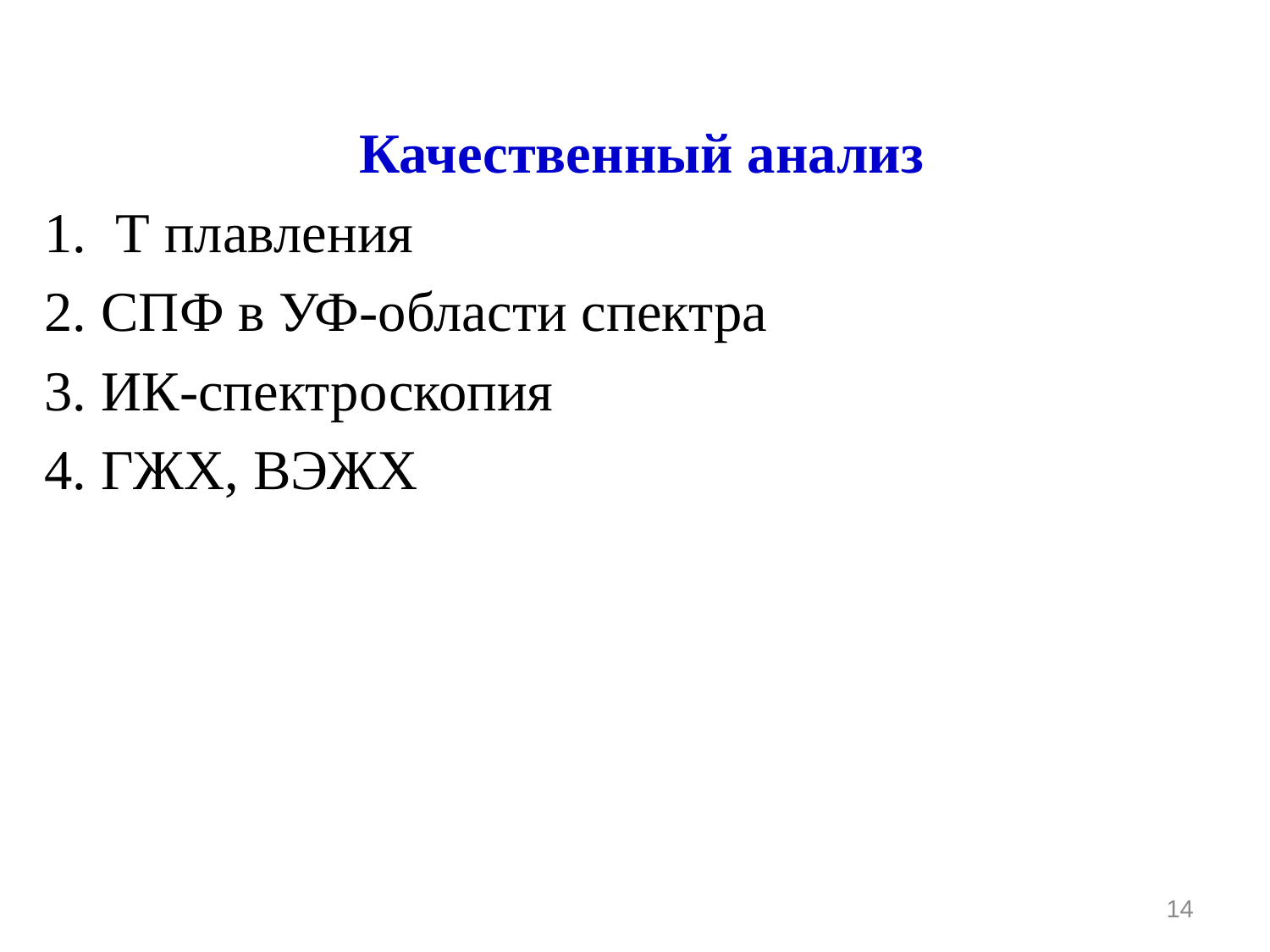

Качественный анализ
Т плавления
2. СПФ в УФ-области спектра
3. ИК-спектроскопия
4. ГЖХ, ВЭЖХ

14